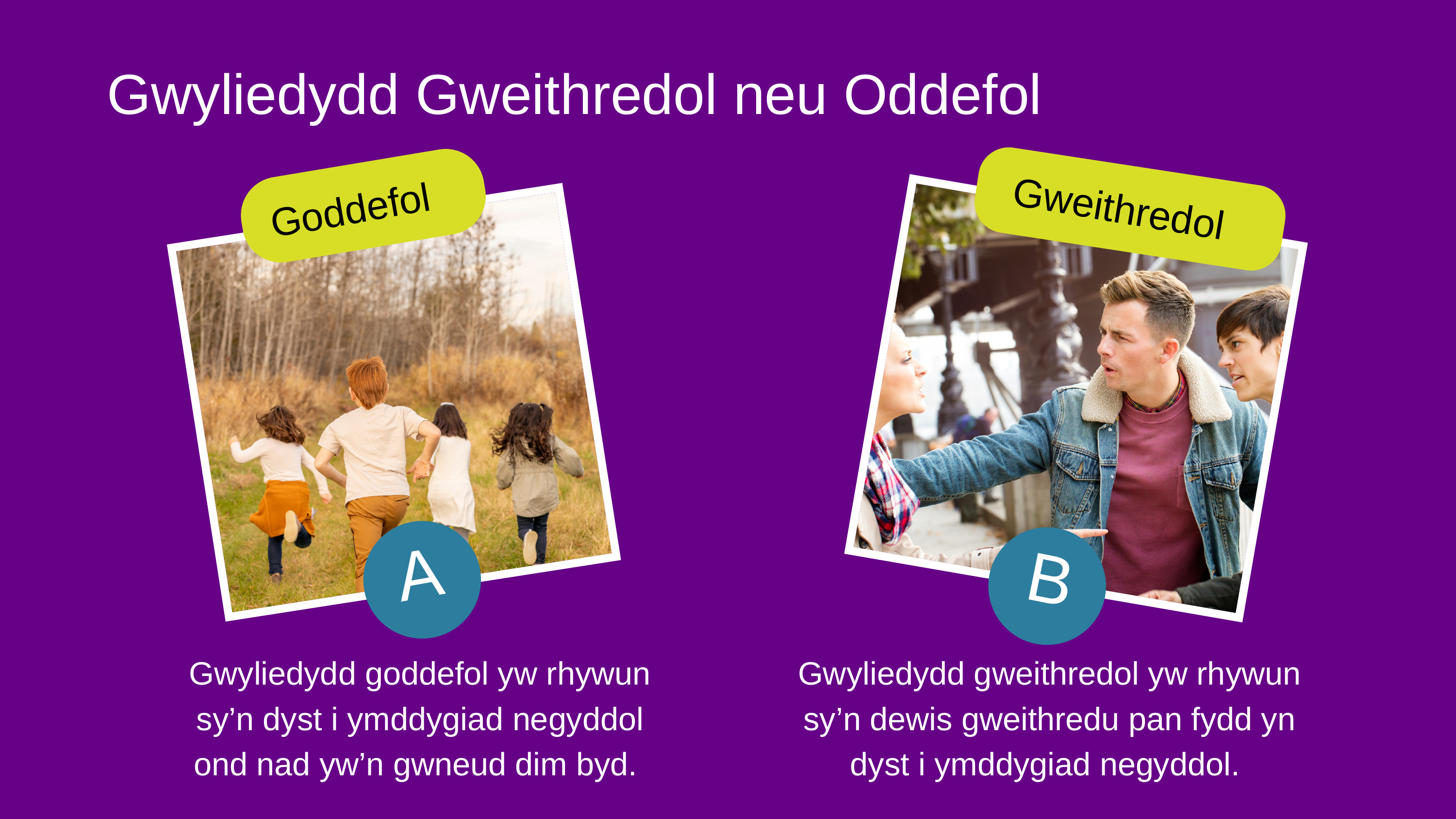

Gwyliedydd Gweithredol neu Oddefol

Goddefol
Gweithredol

A
B
Gwyliedydd goddefol yw rhywun sy’n dyst i ymddygiad negyddol ond nad yw’n gwneud dim byd.
Gwyliedydd gweithredol yw rhywun sy’n dewis gweithredu pan fydd yn dyst i ymddygiad negyddol.